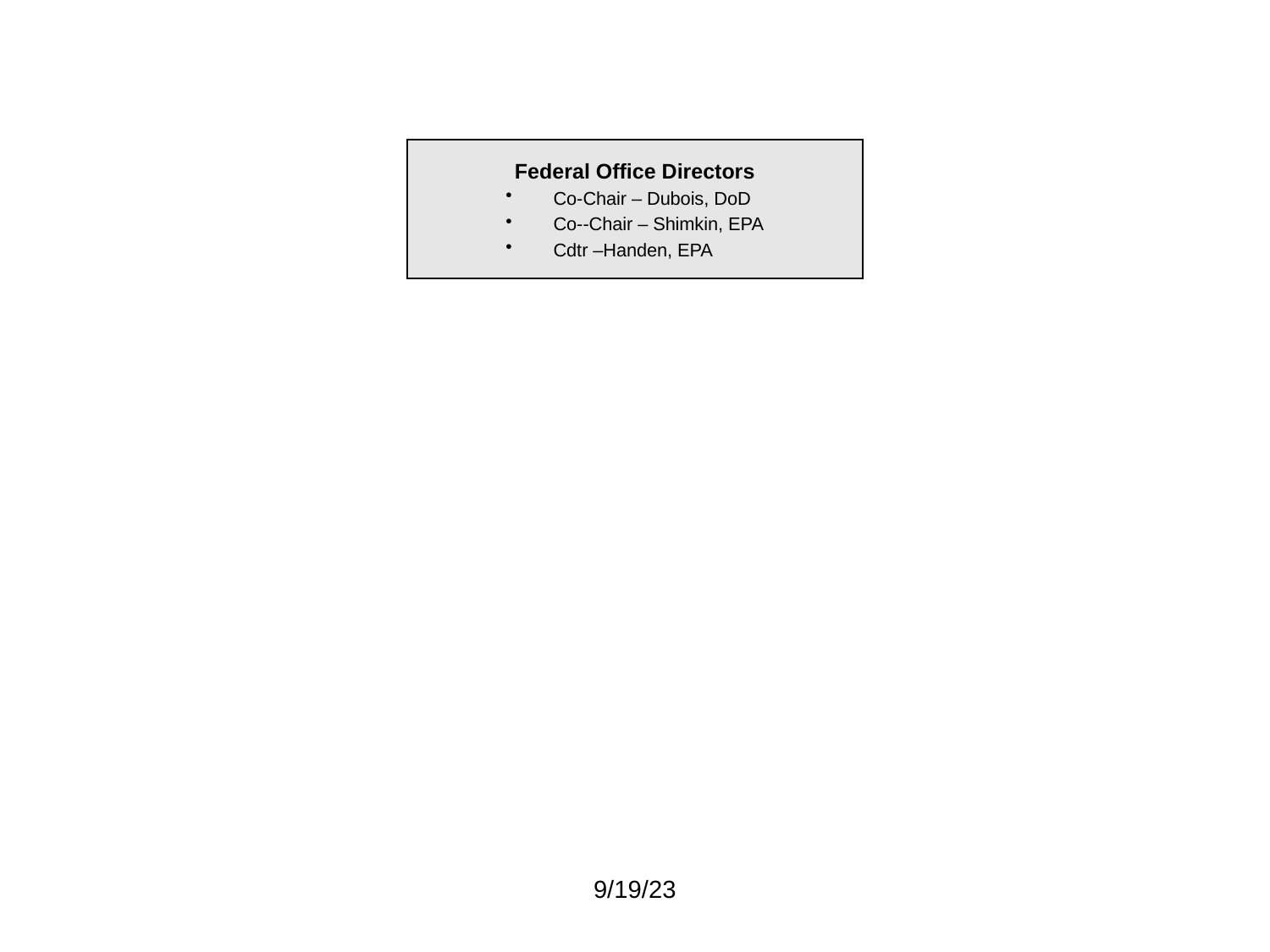

Federal Office Directors
Co-Chair – Dubois, DoD
Co--Chair – Shimkin, EPA
Cdtr –Handen, EPA
9/19/23